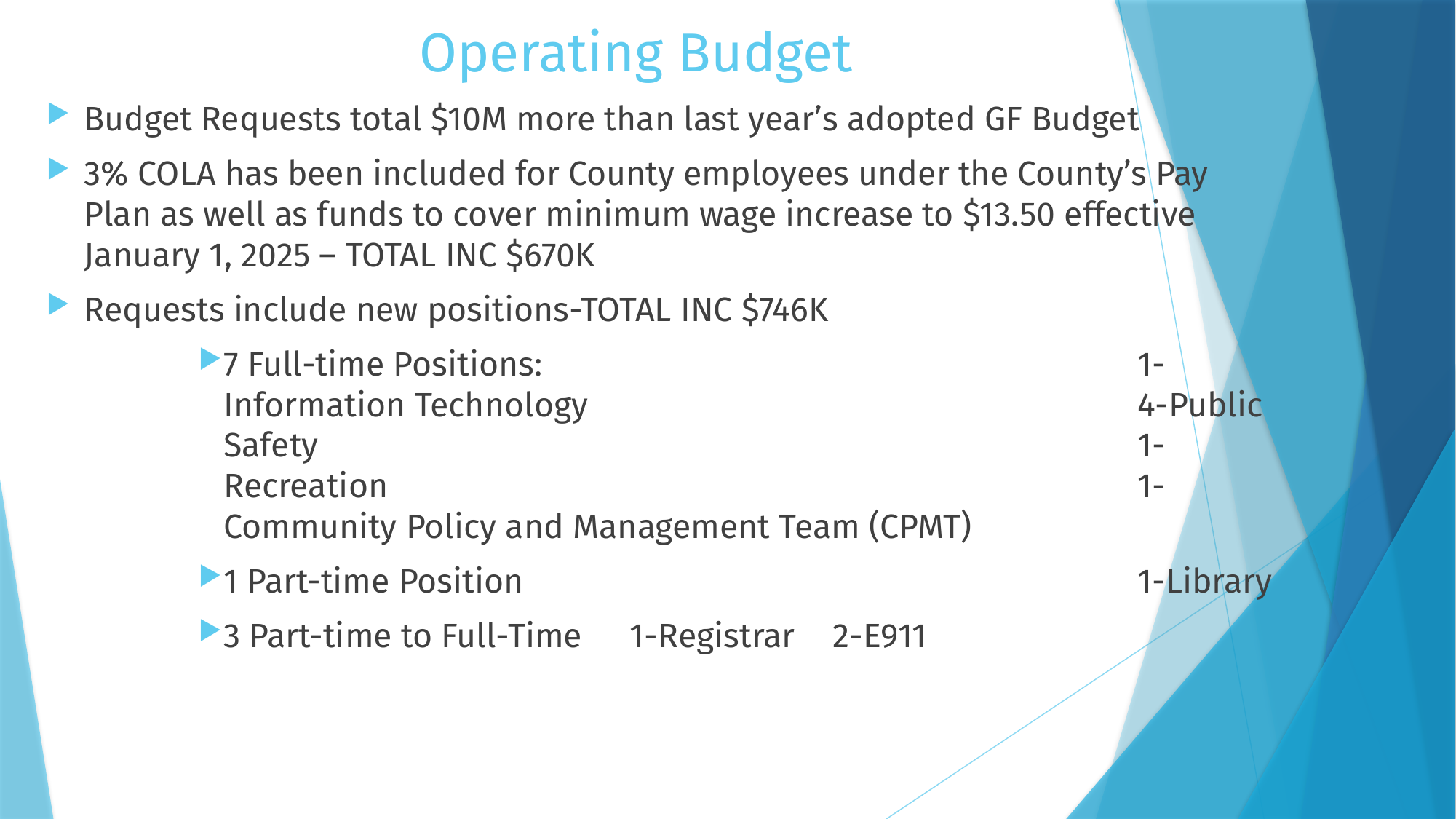

# Operating Budget
Budget Requests total $10M more than last year’s adopted GF Budget
3% COLA has been included for County employees under the County’s Pay Plan as well as funds to cover minimum wage increase to $13.50 effective January 1, 2025 – TOTAL INC $670K
Requests include new positions-TOTAL INC $746K
7 Full-time Positions:                                                                		1-Information Technology                                                             		4-Public Safety                                                                                  		1-Recreation                                                                                		1-Community Policy and Management Team (CPMT)
1 Part-time Position                                                               		1-Library
3 Part-time to Full-Time														1-Registrar  																2-E911